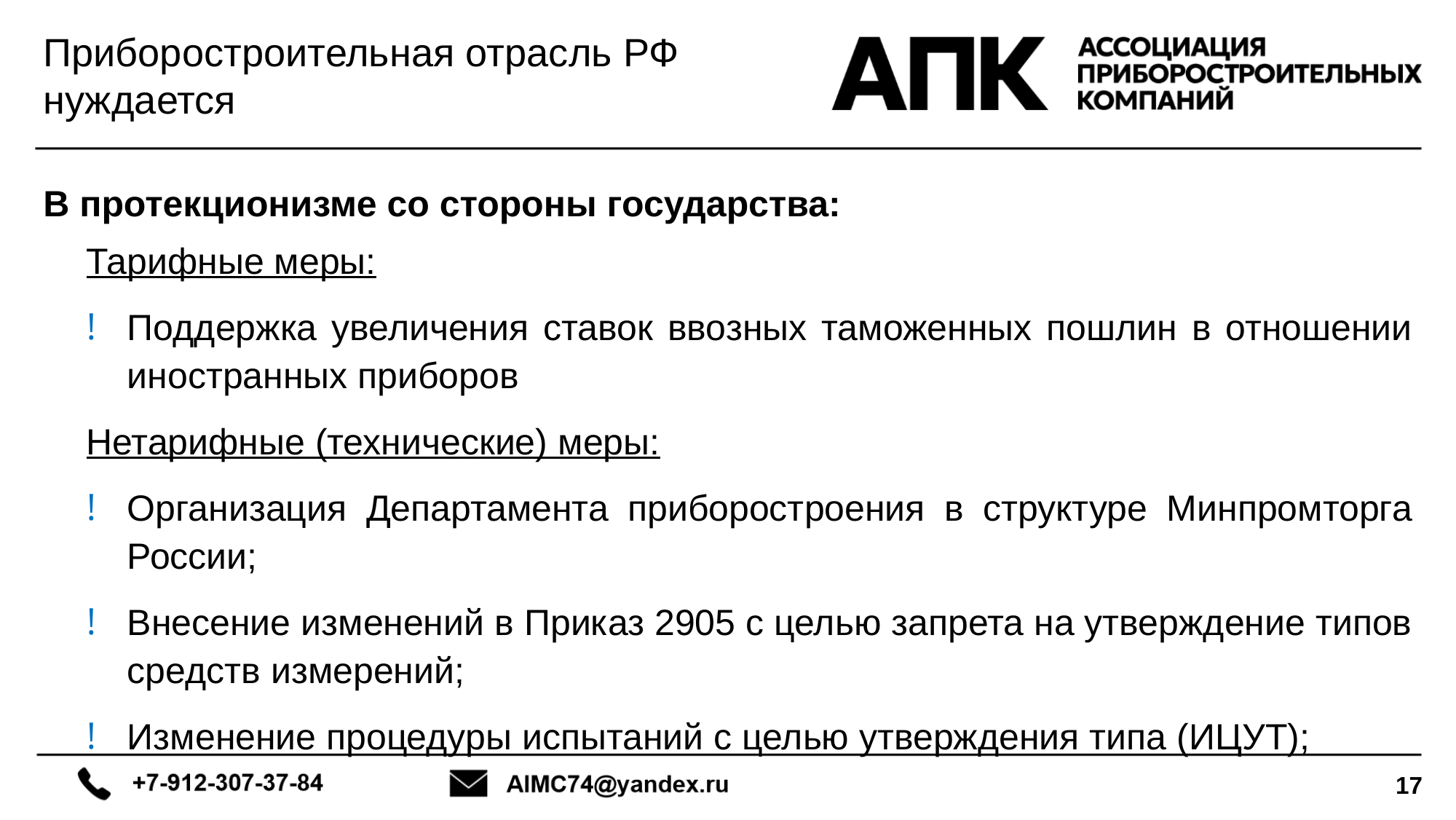

# Приборостроительная отрасль РФ нуждается
В протекционизме со стороны государства:
Тарифные меры:
Поддержка увеличения ставок ввозных таможенных пошлин в отношении иностранных приборов
Нетарифные (технические) меры:
Организация Департамента приборостроения в структуре Минпромторга России;
Внесение изменений в Приказ 2905 с целью запрета на утверждение типов средств измерений;
Изменение процедуры испытаний с целью утверждения типа (ИЦУТ);
17